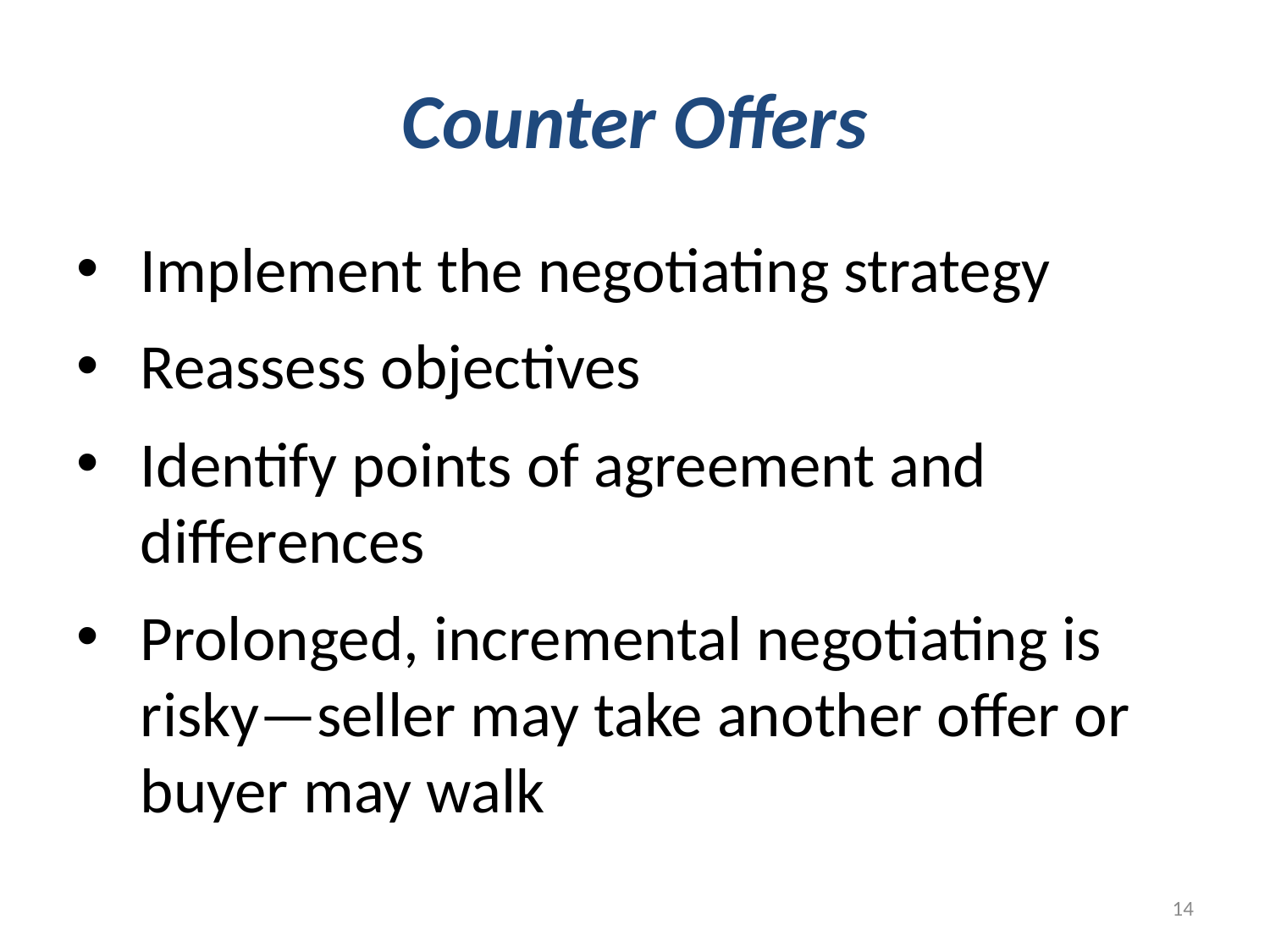

# Counter Offers
Implement the negotiating strategy
Reassess objectives
Identify points of agreement and differences
Prolonged, incremental negotiating is risky—seller may take another offer or buyer may walk
100
14